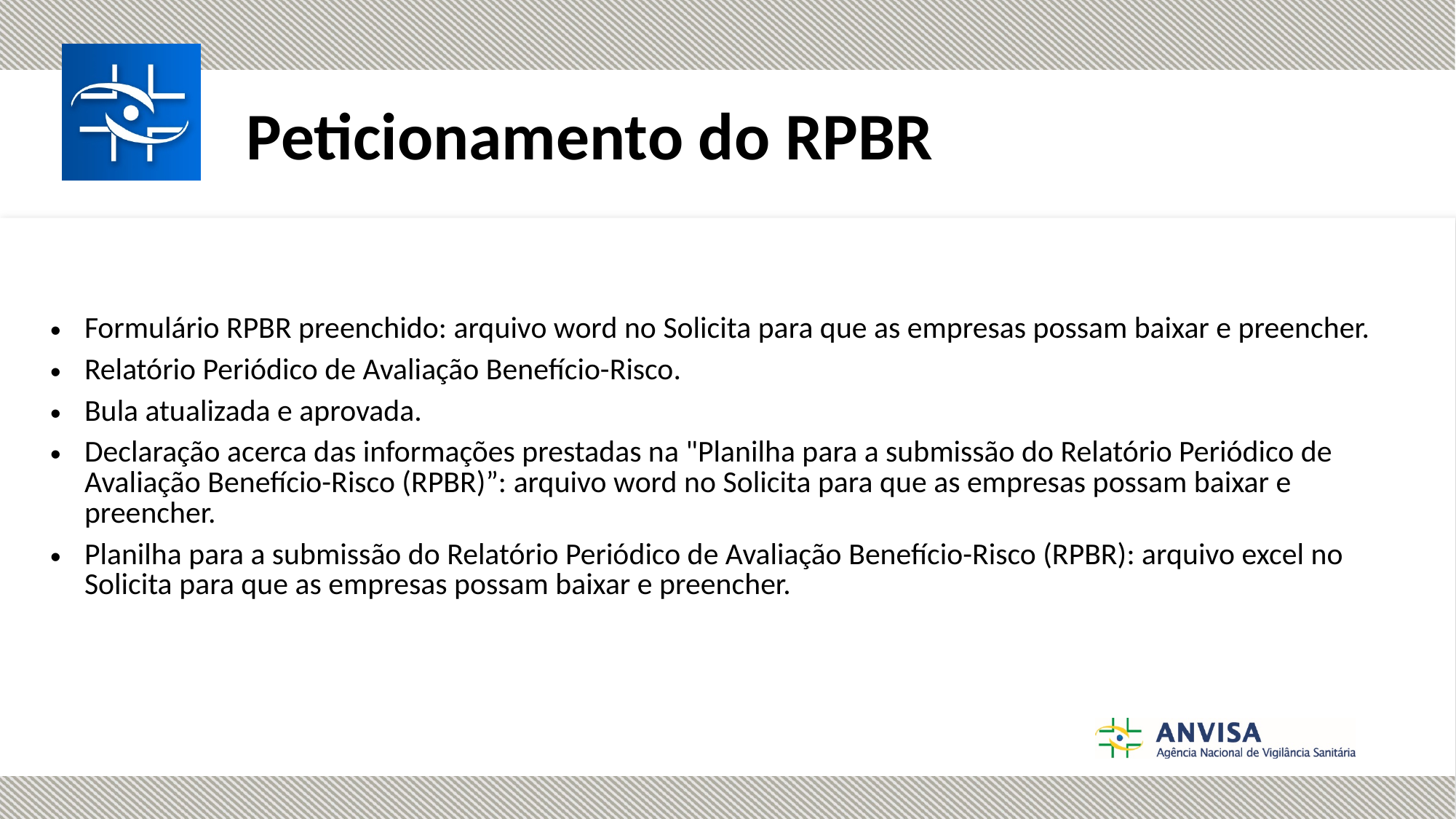

Peticionamento do RPBR
| Formulário RPBR preenchido: arquivo word no Solicita para que as empresas possam baixar e preencher. |
| --- |
| Relatório Periódico de Avaliação Benefício-Risco. |
| Bula atualizada e aprovada. |
| Declaração acerca das informações prestadas na "Planilha para a submissão do Relatório Periódico de Avaliação Benefício-Risco (RPBR)”: arquivo word no Solicita para que as empresas possam baixar e preencher. |
| Planilha para a submissão do Relatório Periódico de Avaliação Benefício-Risco (RPBR): arquivo excel no Solicita para que as empresas possam baixar e preencher. |